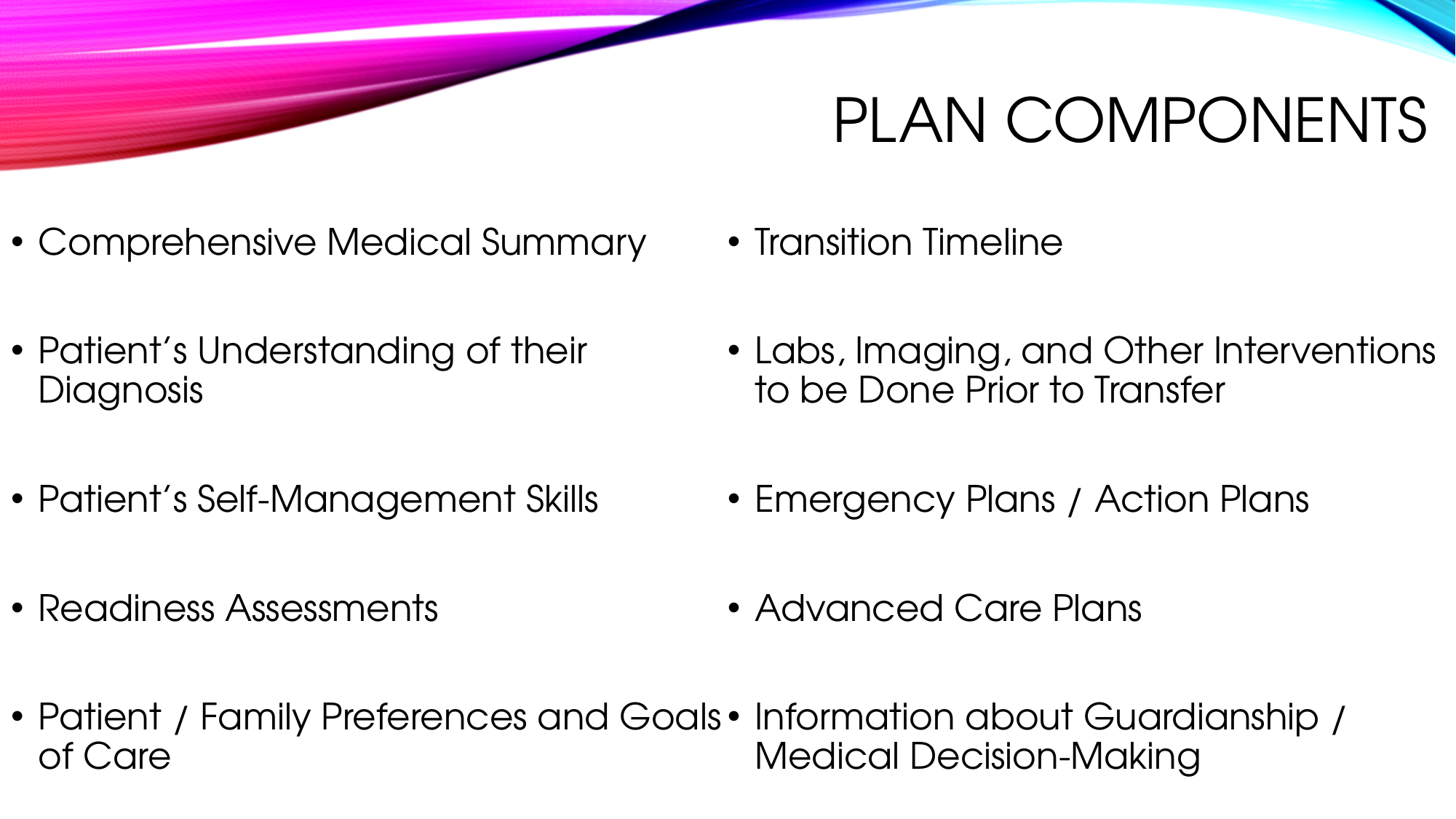

# Plan Components
Comprehensive Medical Summary

Patient’s Understanding of their Diagnosis

Patient’s Self-Management Skills

Readiness Assessments

Patient / Family Preferences and Goals of Care

Transition Timeline

Labs, Imaging, and Other Interventions to be Done Prior to Transfer

Emergency Plans / Action Plans

Advanced Care Plans

Information about Guardianship / Medical Decision-Making